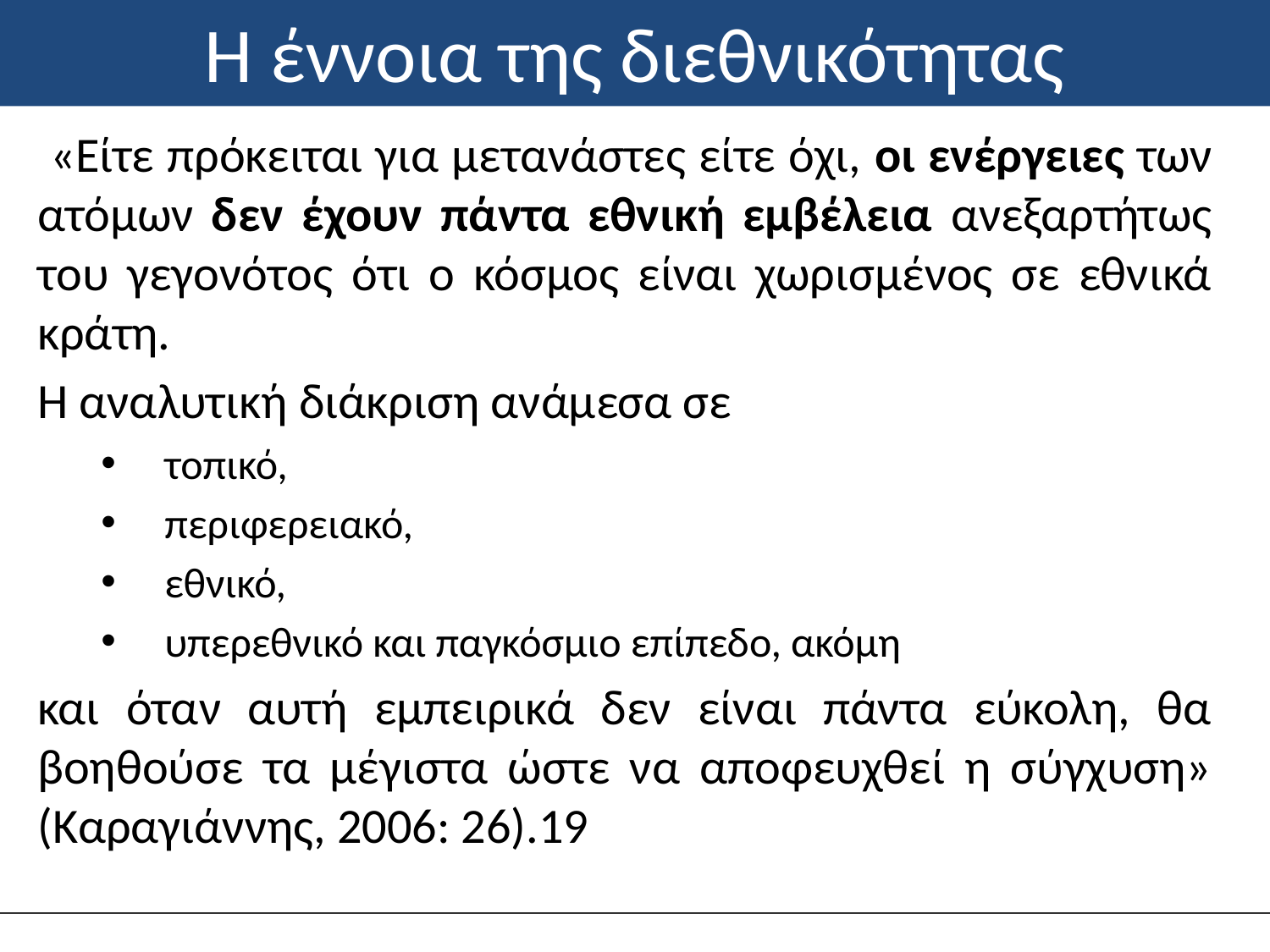

# Η έννοια της διεθνικότητας
 «Είτε πρόκειται για μετανάστες είτε όχι, οι ενέργειες των ατόμων δεν έχουν πάντα εθνική εμβέλεια ανεξαρτήτως του γεγονότος ότι ο κόσμος είναι χωρισμένος σε εθνικά κράτη.
Η αναλυτική διάκριση ανάμεσα σε
τοπικό,
περιφερειακό,
εθνικό,
υπερεθνικό και παγκόσμιο επίπεδο, ακόμη
και όταν αυτή εμπειρικά δεν είναι πάντα εύκολη, θα βοηθούσε τα μέγιστα ώστε να αποφευχθεί η σύγχυση» (Καραγιάννης, 2006: 26).19